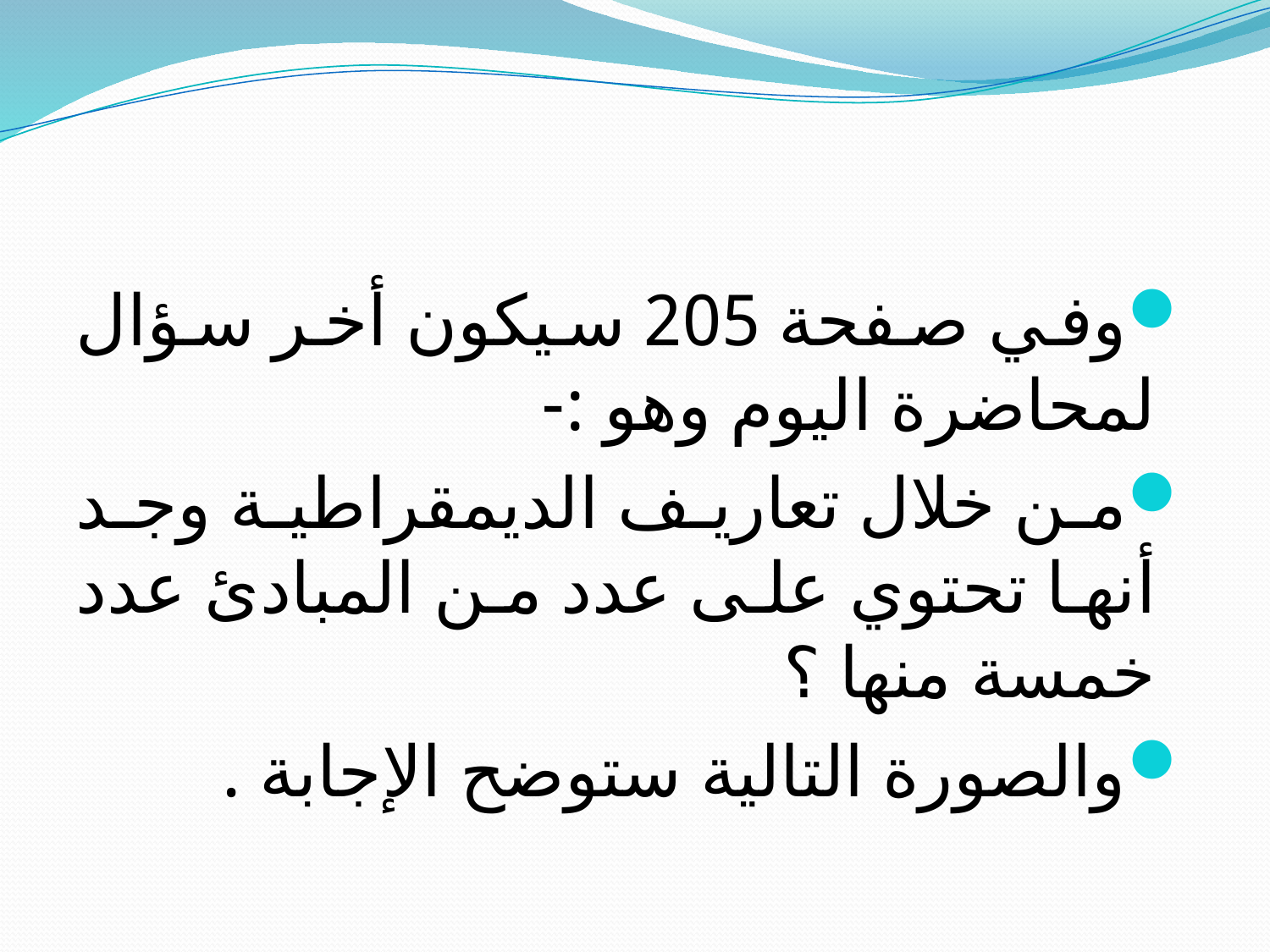

#
وفي صفحة 205 سيكون أخر سؤال لمحاضرة اليوم وهو :-
من خلال تعاريف الديمقراطية وجد أنها تحتوي على عدد من المبادئ عدد خمسة منها ؟
والصورة التالية ستوضح الإجابة .